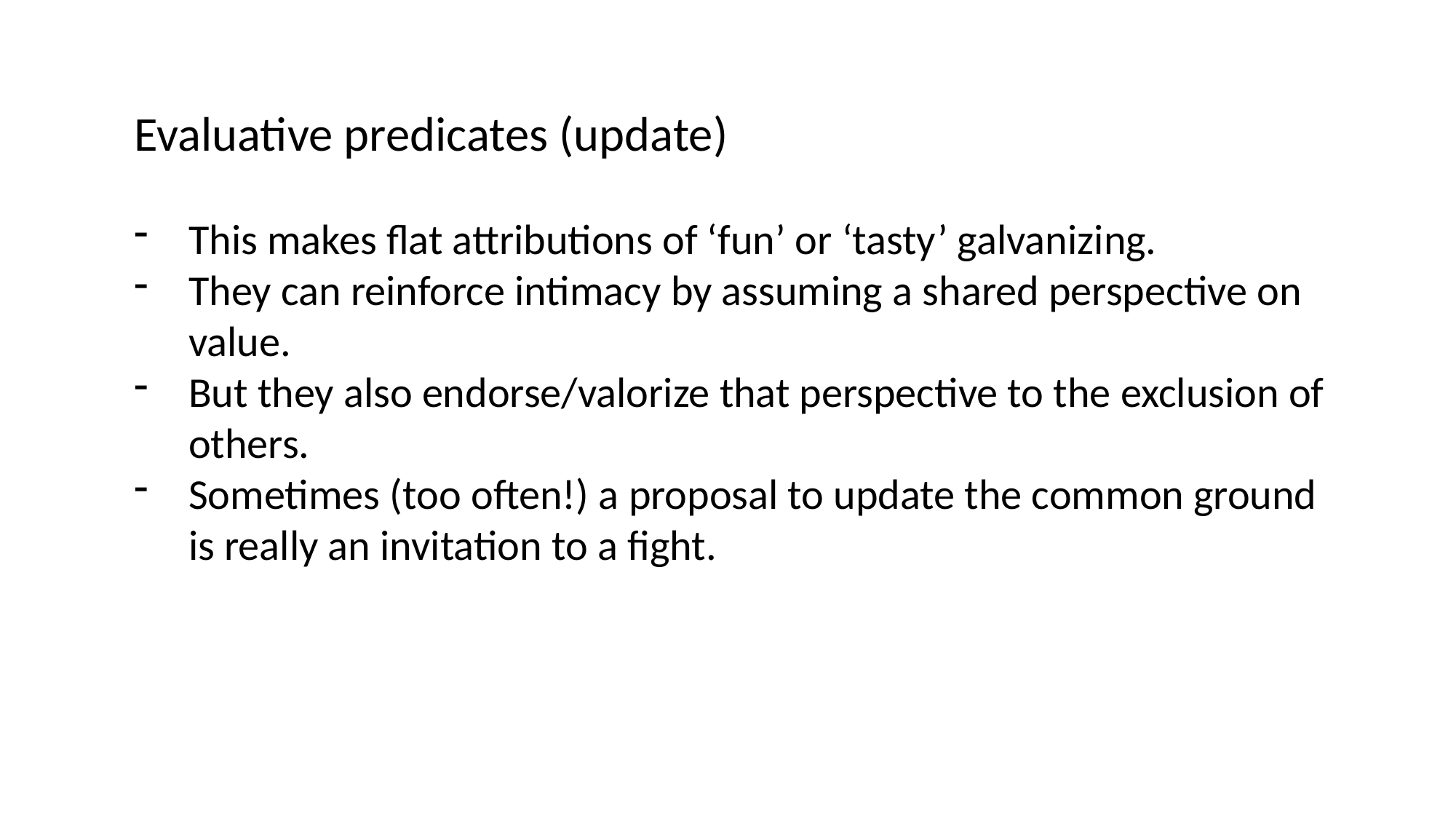

Evaluative predicates (update)

This makes flat attributions of ‘fun’ or ‘tasty’ galvanizing.
They can reinforce intimacy by assuming a shared perspective on value.
But they also endorse/valorize that perspective to the exclusion of others.
Sometimes (too often!) a proposal to update the common ground is really an invitation to a fight.